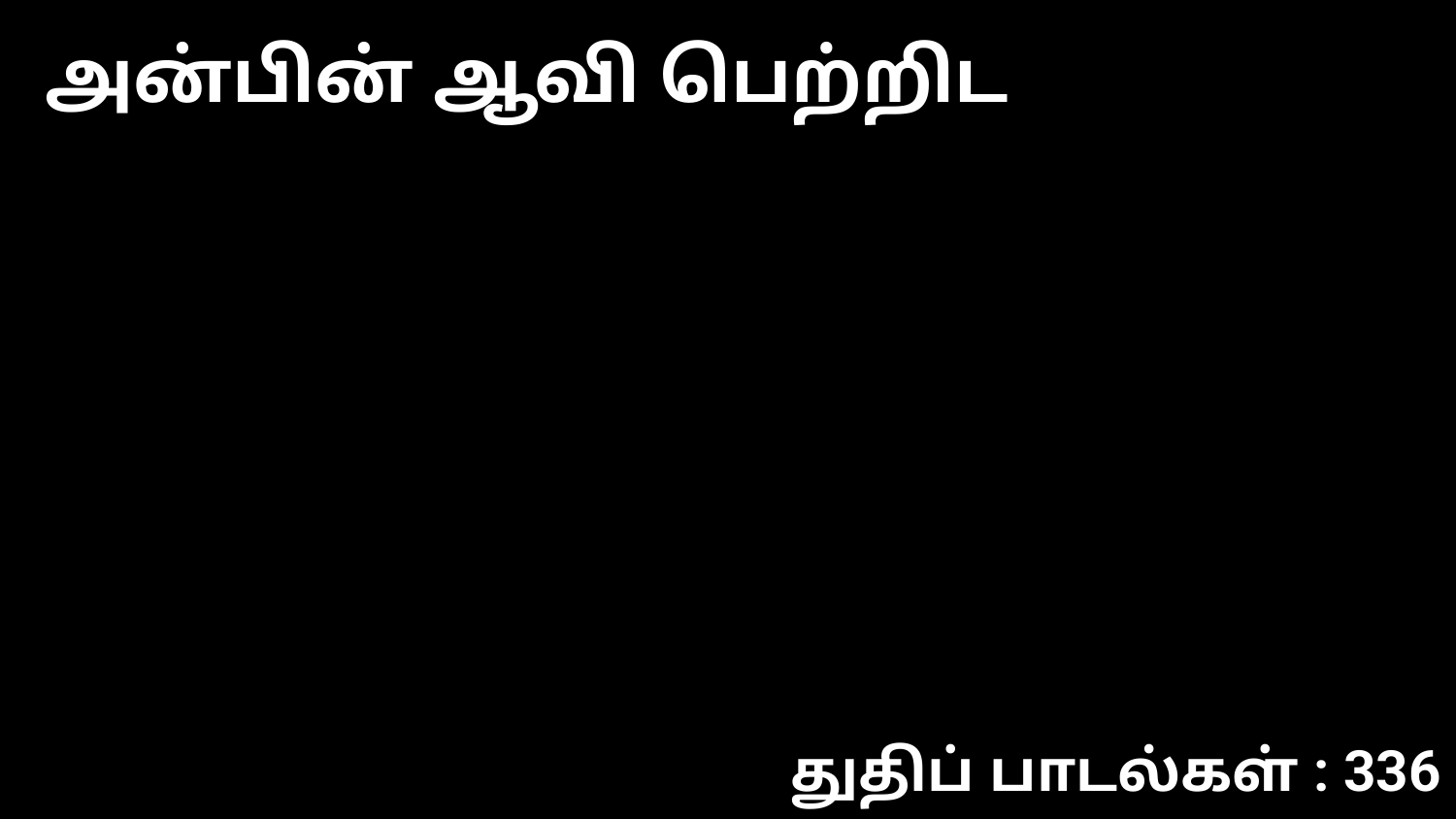

அன்பின் ஆவி பெற்றிட
துதிப் பாடல்கள் : 336